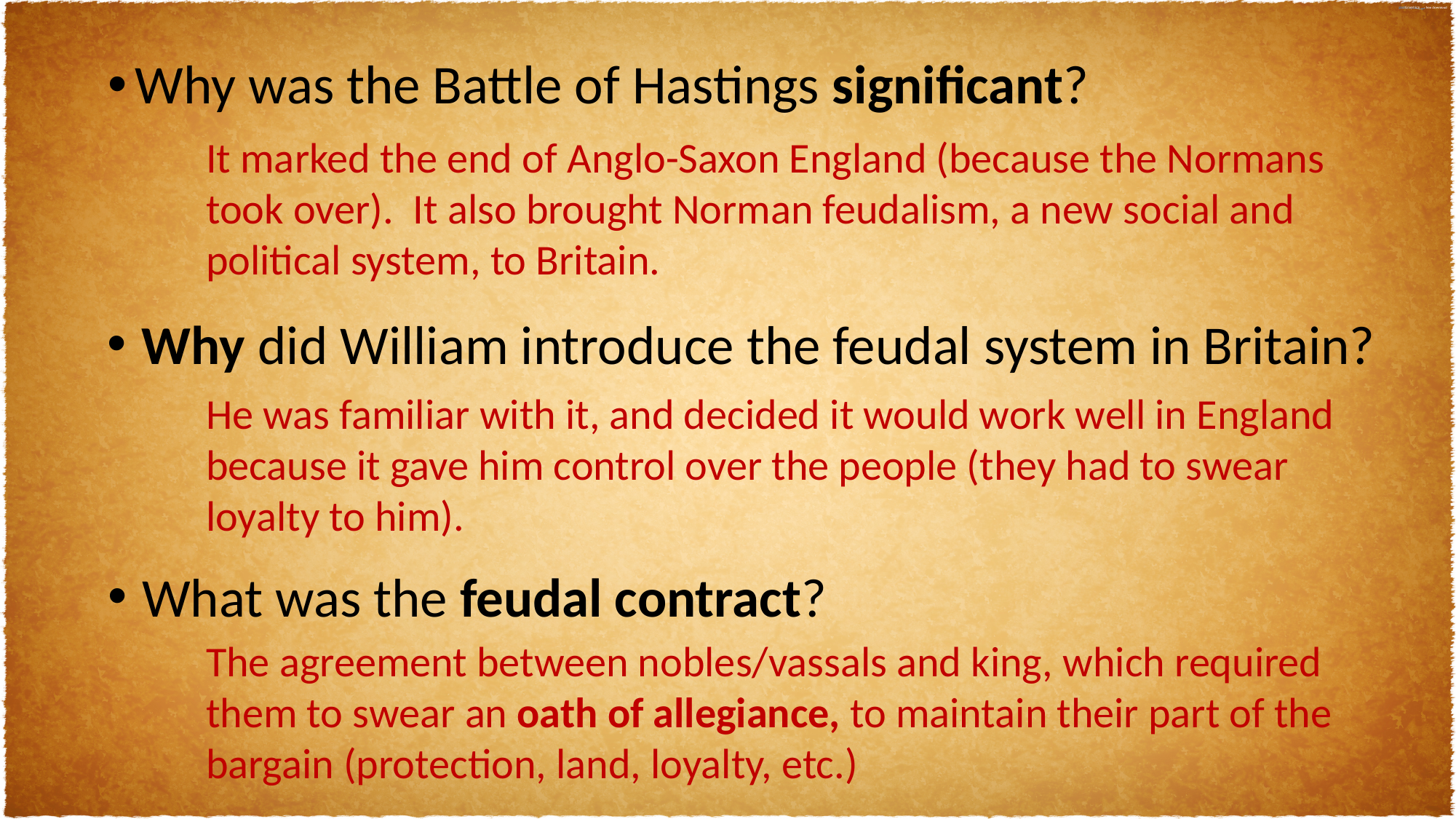

Why was the Battle of Hastings significant?

It marked the end of Anglo-Saxon England (because the Normans took over).  It also brought Norman feudalism, a new social and political system, to Britain.
Why did William introduce the feudal system in Britain?

He was familiar with it, and decided it would work well in England because it gave him control over the people (they had to swear loyalty to him).
What was the feudal contract?

The agreement between nobles/vassals and king, which required them to swear an oath of allegiance, to maintain their part of the bargain (protection, land, loyalty, etc.)